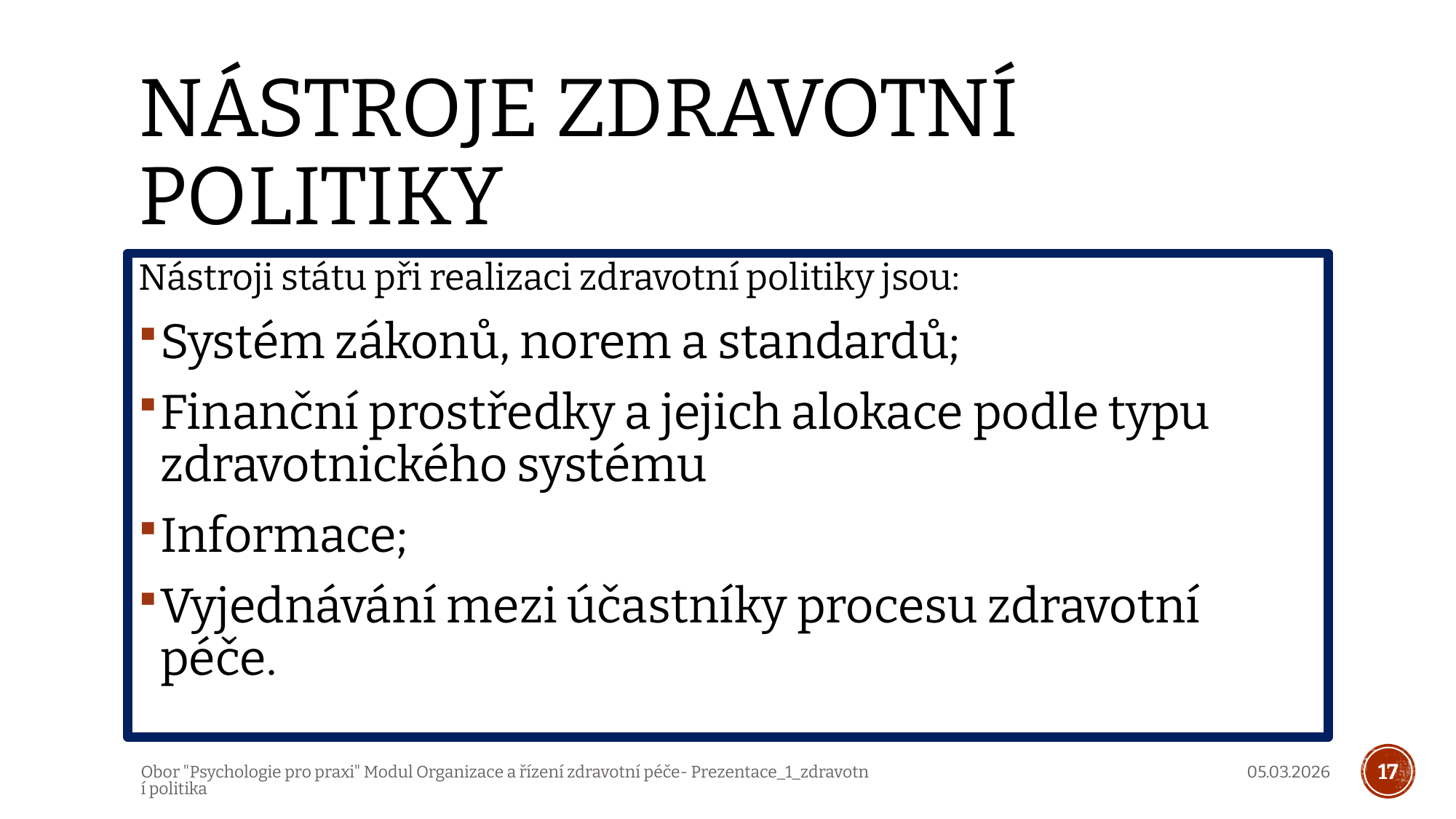

# Nástroje zdravotní politiky
Nástroji státu při realizaci zdravotní politiky jsou:
Systém zákonů, norem a standardů;
Finanční prostředky a jejich alokace podle typu zdravotnického systému
Informace;
Vyjednávání mezi účastníky procesu zdravotní péče.

Obor "Psychologie pro praxi" Modul Organizace a řízení zdravotní péče- Prezentace_1_zdravotní politika
05.03.2026
17